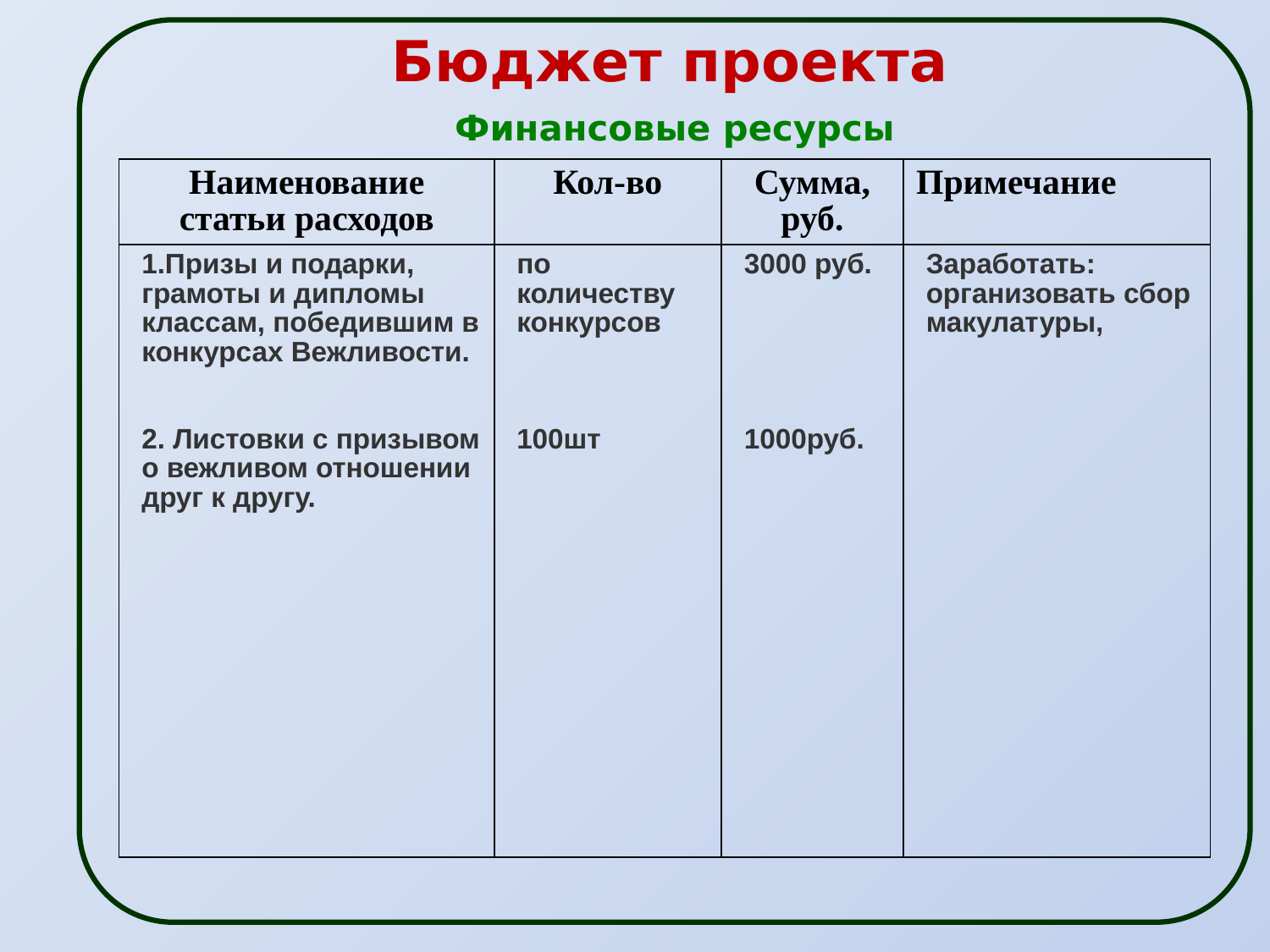

# Бюджет проекта

Финансовые ресурсы
| Наименование статьи расходов | Кол-во | Сумма, руб. | Примечание |
| --- | --- | --- | --- |
| 1.Призы и подарки, грамоты и дипломы классам, победившим в конкурсах Вежливости. 2. Листовки с призывом о вежливом отношении друг к другу. | по количеству конкурсов 100шт | 3000 руб. 1000руб. | Заработать: организовать сбор макулатуры, |